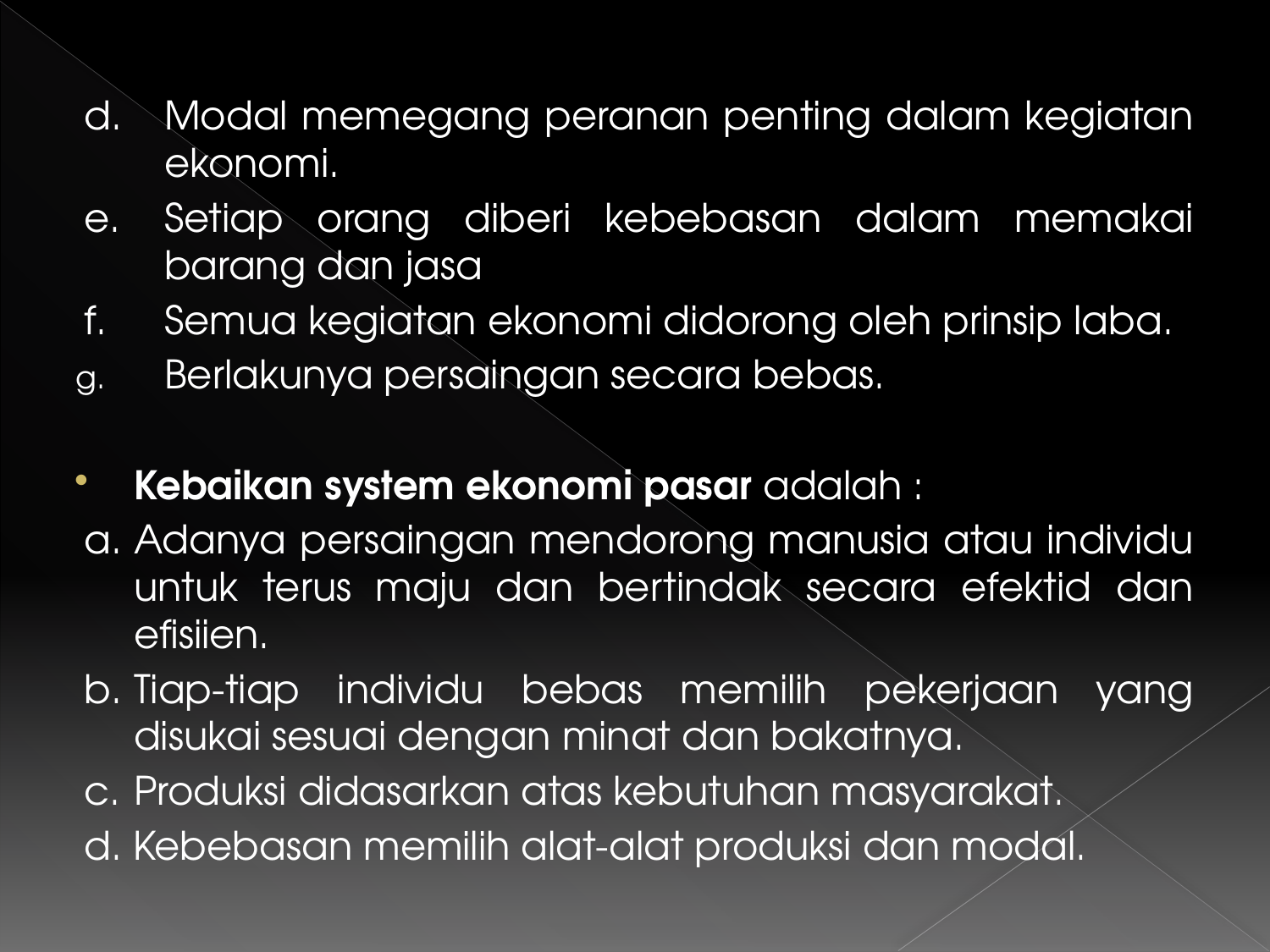

d.	Modal memegang peranan penting dalam kegiatan ekonomi.
e.	Setiap orang diberi kebebasan dalam memakai barang dan jasa
f.	Semua kegiatan ekonomi didorong oleh prinsip laba.
Berlakunya persaingan secara bebas.

Kebaikan system ekonomi pasar adalah :
a.	Adanya persaingan mendorong manusia atau individu untuk terus maju dan bertindak secara efektid dan efisiien.
b.	Tiap-tiap individu bebas memilih pekerjaan yang disukai sesuai dengan minat dan bakatnya.
c. 	Produksi didasarkan atas kebutuhan masyarakat.
d. Kebebasan memilih alat-alat produksi dan modal.